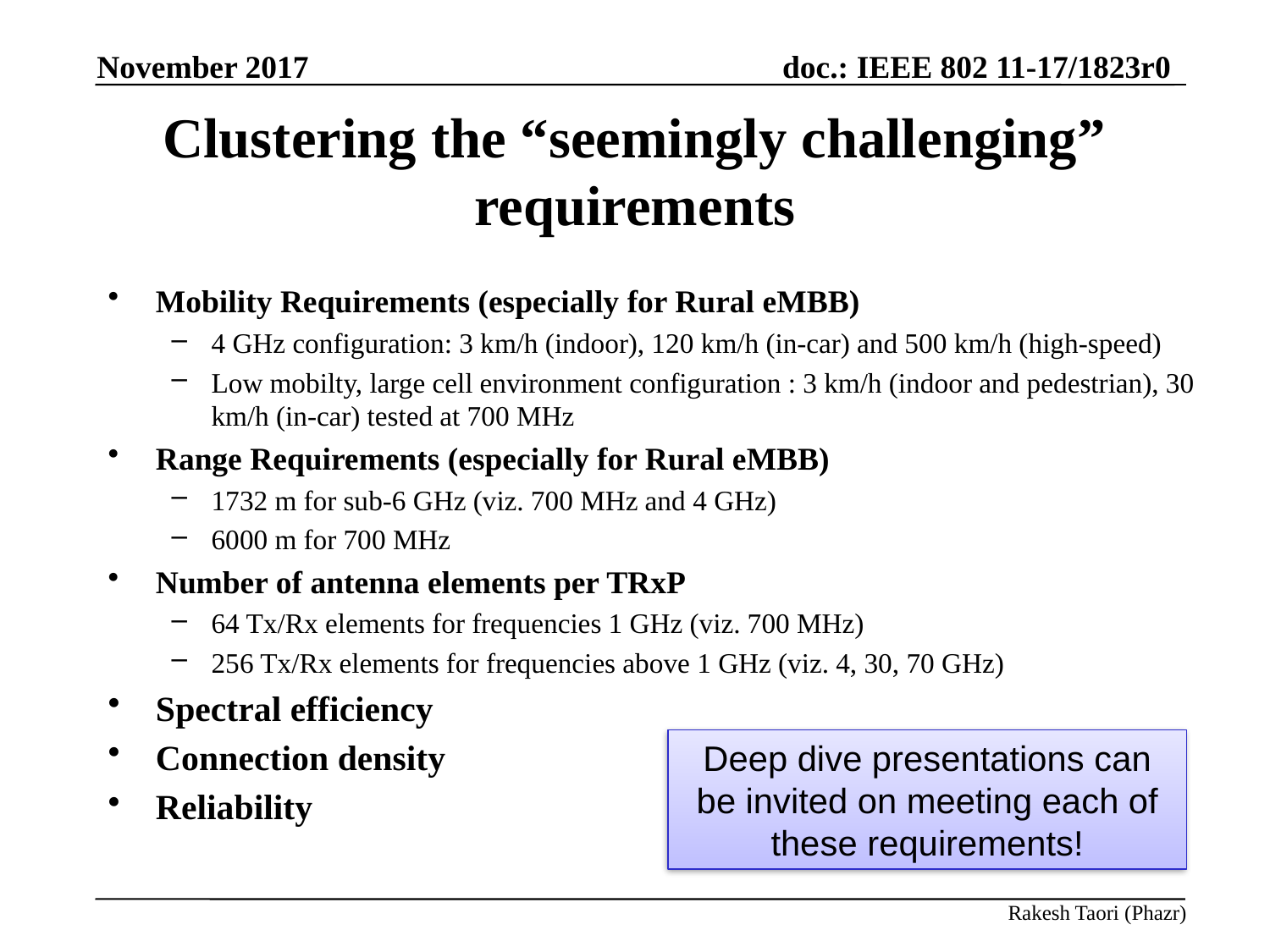

November 2017
# Clustering the “seemingly challenging” requirements
Mobility Requirements (especially for Rural eMBB)
4 GHz configuration: 3 km/h (indoor), 120 km/h (in-car) and 500 km/h (high-speed)
Low mobilty, large cell environment configuration : 3 km/h (indoor and pedestrian), 30 km/h (in-car) tested at 700 MHz
Range Requirements (especially for Rural eMBB)
1732 m for sub-6 GHz (viz. 700 MHz and 4 GHz)
6000 m for 700 MHz
Number of antenna elements per TRxP
64 Tx/Rx elements for frequencies 1 GHz (viz. 700 MHz)
256 Tx/Rx elements for frequencies above 1 GHz (viz. 4, 30, 70 GHz)
Spectral efficiency
Connection density
Reliability
Deep dive presentations can be invited on meeting each of these requirements!
Rakesh Taori (Phazr)